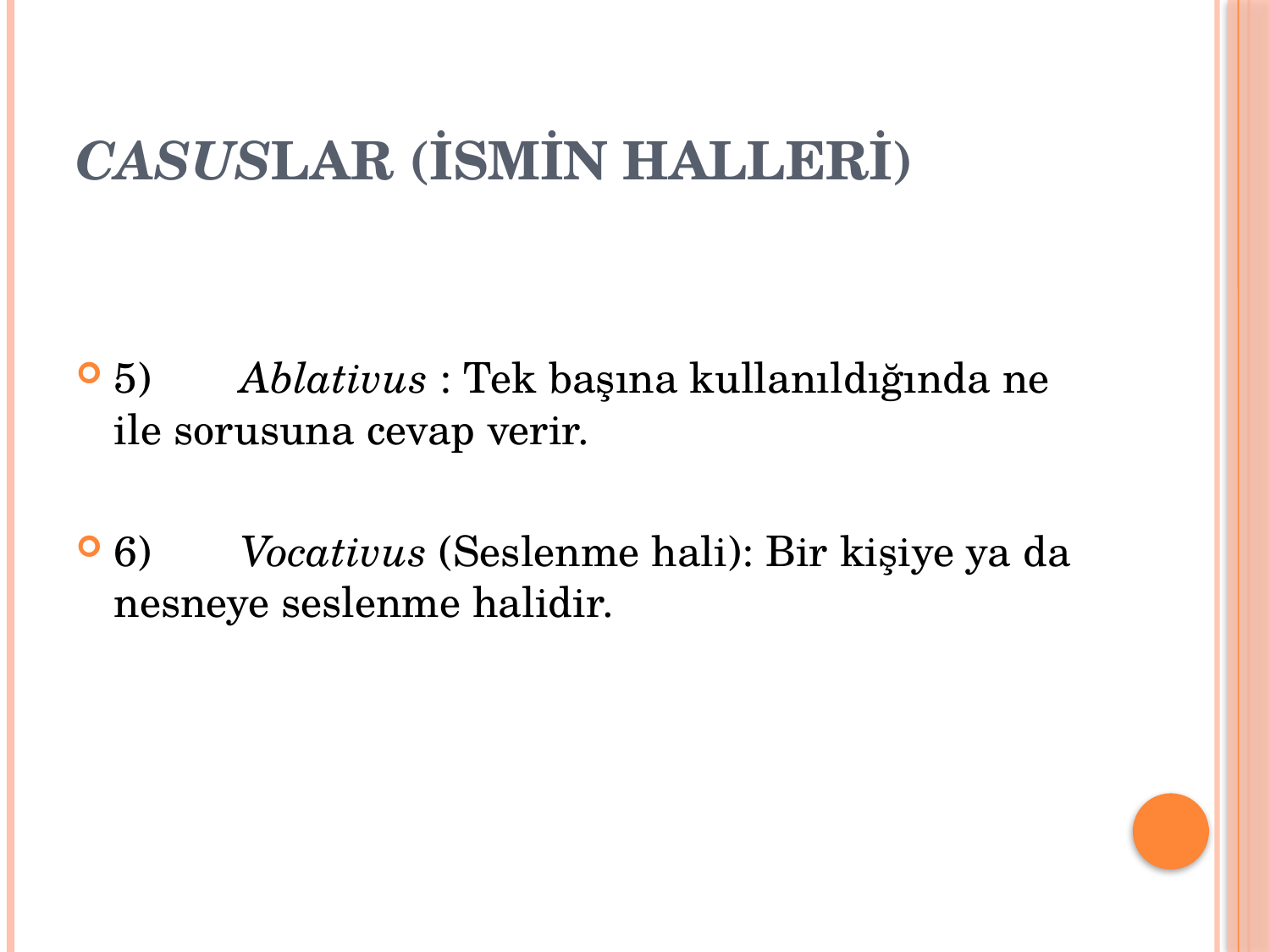

# CASUSLAR (İSMİN HALLERİ)

5)	Ablativus : Tek başına kullanıldığında ne ile sorusuna cevap verir.

6)	Vocativus (Seslenme hali): Bir kişiye ya da nesneye seslenme halidir.